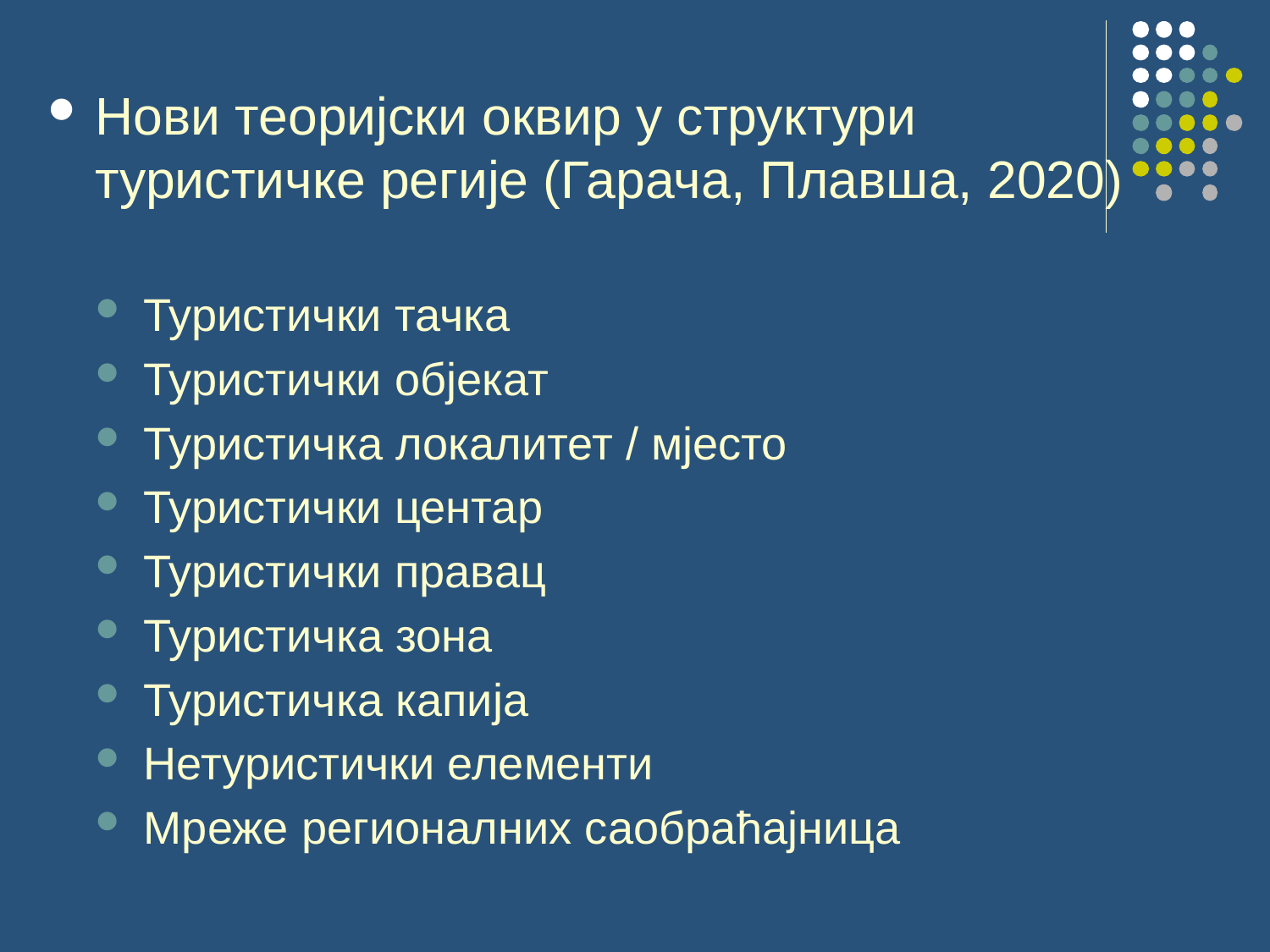

# Нови теоријски оквир у структури туристичке регије (Гарача, Плавша, 2020)

Туристички тачка
Туристички објекат
Туристичка локалитет / мјесто
Туристички центар
Туристички правац
Туристичка зона
Туристичка капија
Нетуристички елементи
Мреже регионалних саобраћајница